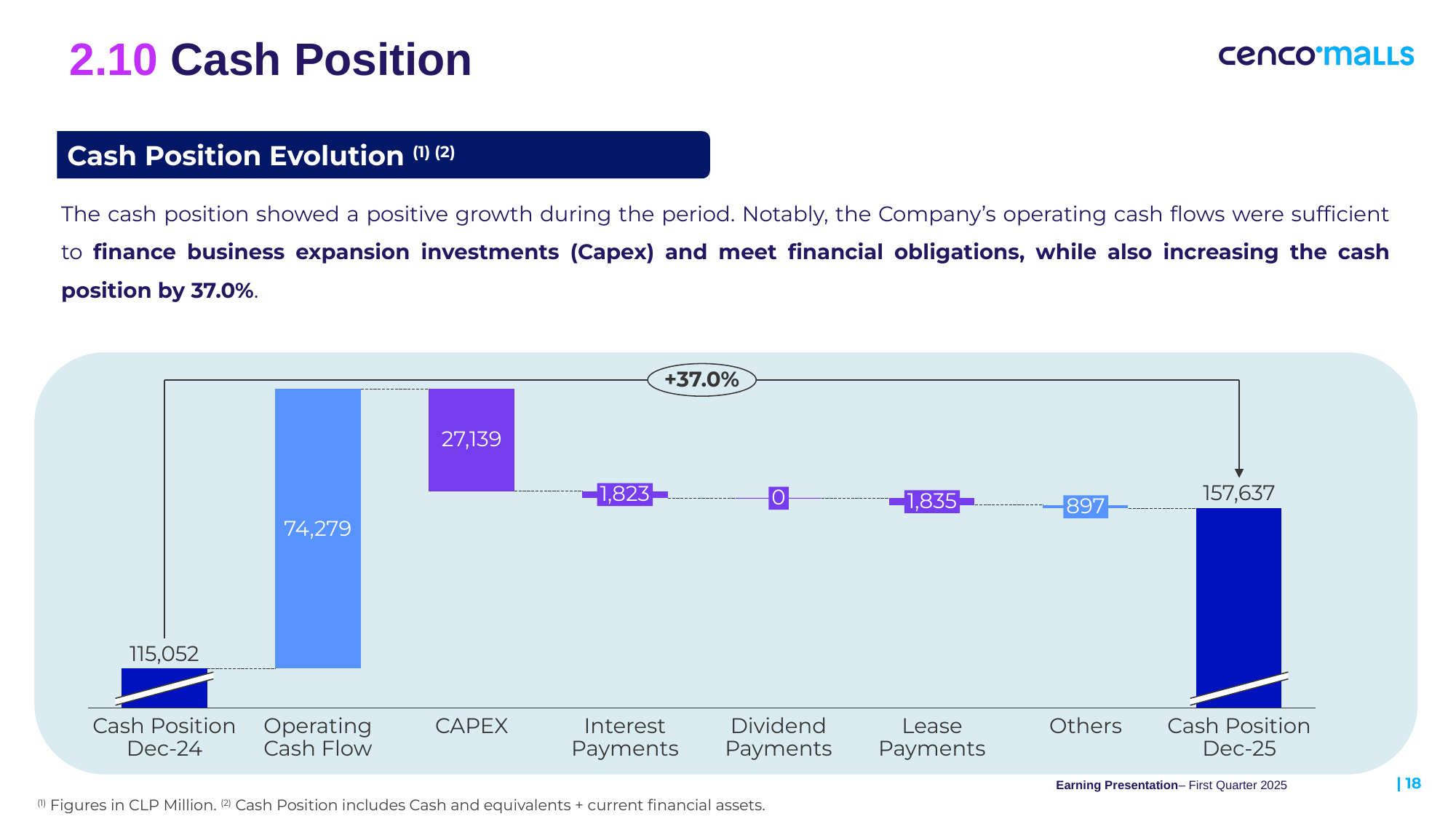

2.10 Cash Position
Cash Position Evolution (1) (2)
The cash position showed a positive growth during the period. Notably, the Company’s operating cash flows were sufficient to finance business expansion investments (Capex) and meet financial obligations, while also increasing the cash position by 37.0%.

+37.0%

### Chart

| Category |  |  |
|---|---|---|
27,139
157,637
1,823
0
1,835
897

74,279
115,052

Cash Position Dec-24
Operating Cash Flow
CAPEX
Interest Payments
Dividend Payments
Lease Payments
Others
Cash Position Dec-25
| 18
(1) Figures in CLP Million. (2) Cash Position includes Cash and equivalents + current financial assets.